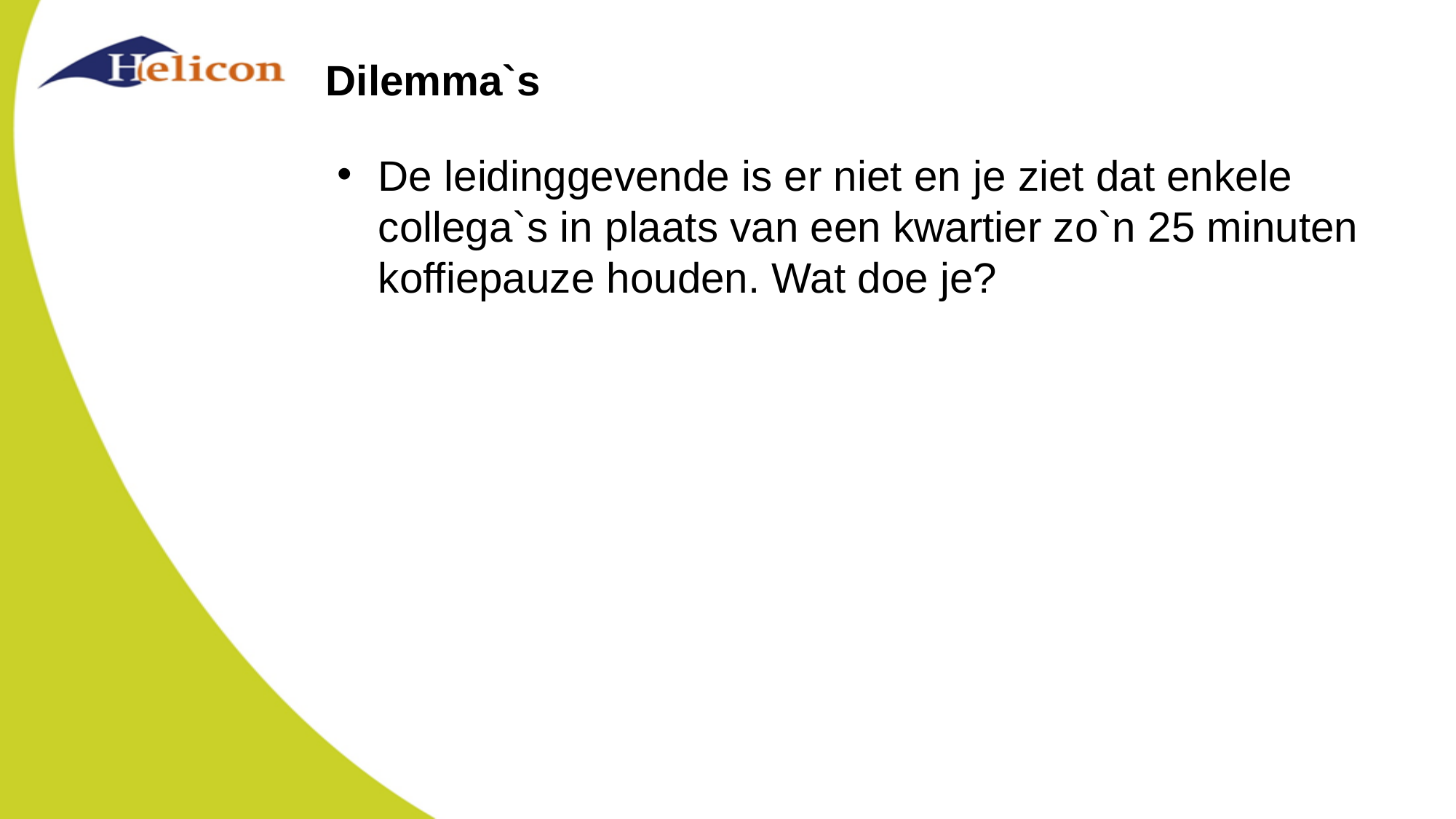

# Dilemma`s
De leidinggevende is er niet en je ziet dat enkele collega`s in plaats van een kwartier zo`n 25 minuten koffiepauze houden. Wat doe je?